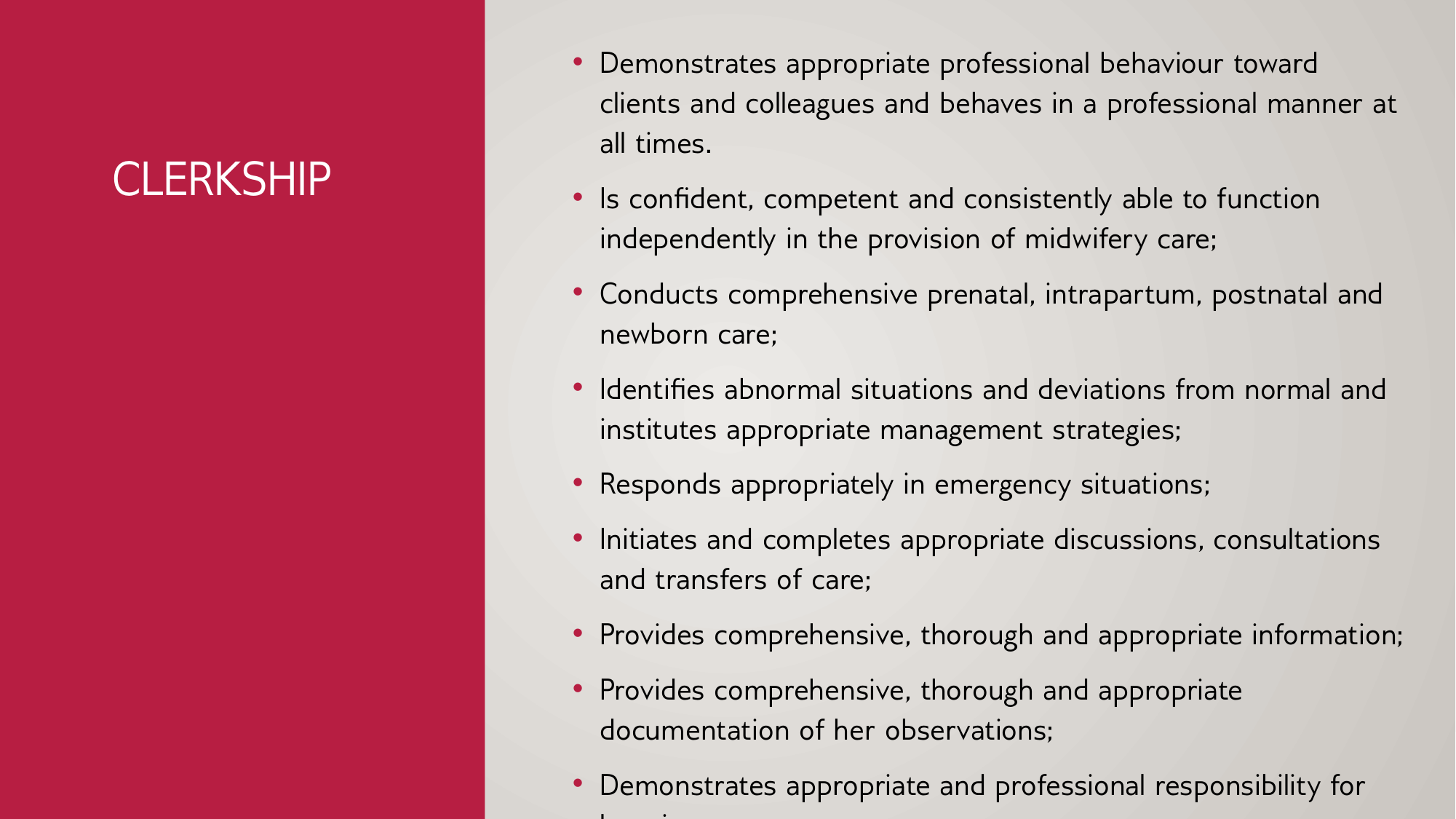

Demonstrates appropriate professional behaviour toward clients and colleagues and behaves in a professional manner at all times.
Is confident, competent and consistently able to function independently in the provision of midwifery care;
Conducts comprehensive prenatal, intrapartum, postnatal and newborn care;
Identifies abnormal situations and deviations from normal and institutes appropriate management strategies;
Responds appropriately in emergency situations;
Initiates and completes appropriate discussions, consultations and transfers of care;
Provides comprehensive, thorough and appropriate information;
Provides comprehensive, thorough and appropriate documentation of her observations;
Demonstrates appropriate and professional responsibility for learning
# Clerkship